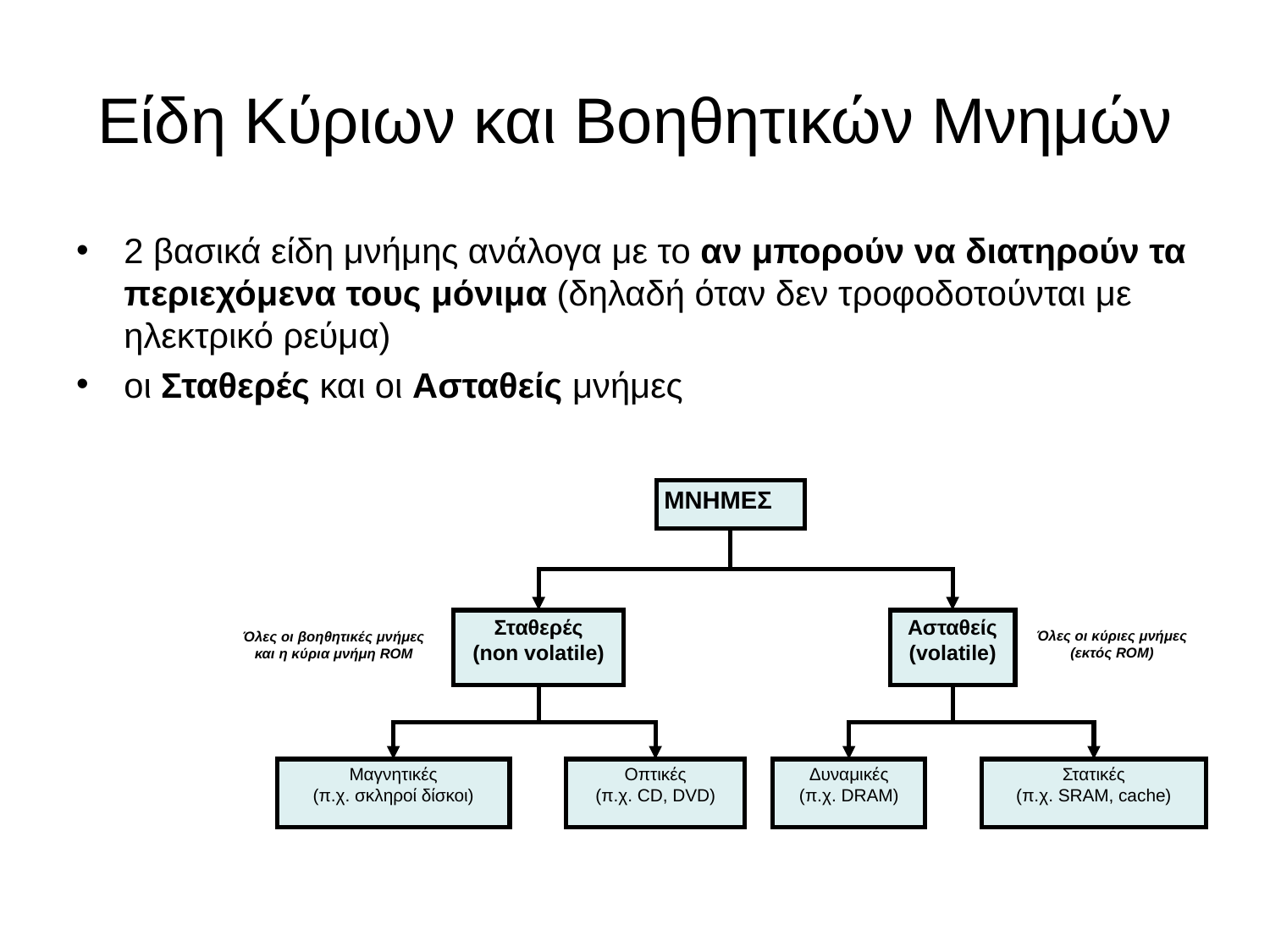

# Είδη Κύριων και Βοηθητικών Μνημών
2 βασικά είδη μνήμης ανάλογα με το αν μπορούν να διατηρούν τα περιεχόμενα τους μόνιμα (δηλαδή όταν δεν τροφοδοτούνται με ηλεκτρικό ρεύμα)
οι Σταθερές και οι Ασταθείς μνήμες

ΜΝΗΜΕΣ
Σταθερές
(non volatile)
Ασταθείς
(volatile)
Όλες οι κύριες μνήμες
(εκτός ROM)
Όλες οι βοηθητικές μνήμες
και η κύρια μνήμη ROM
Μαγνητικές
(π.χ. σκληροί δίσκοι)
Οπτικές
(π.χ. CD, DVD)
Δυναμικές
(π.χ. DRAM)
Στατικές
(π.χ. SRAM, cache)